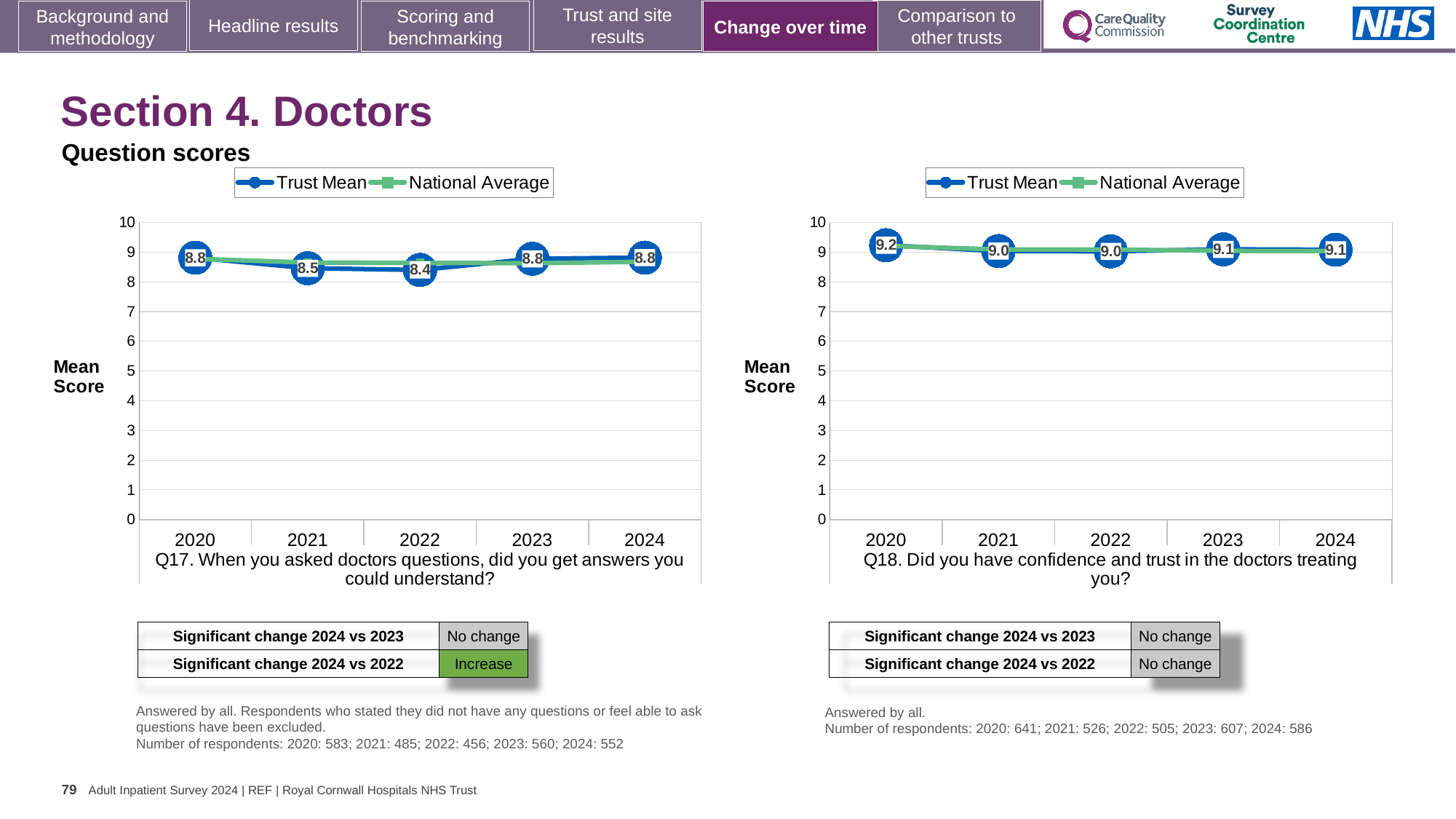

# Section 4. Doctors
Question scores

### Chart

| Category | Trust Mean | National Average |
|---|---|---|
| 2020 | 8.814162538781684 | 8.775622496772892 |
| 2021 | 8.459552482810759 | 8.65300797907108 |
| 2022 | 8.402624270459949 | 8.638316008204752 |
| 2023 | 8.778717360994337 | 8.628936229033119 |
| 2024 | 8.817018362463614 | 8.676813970679843 |

### Chart

| Category | Trust Mean | National Average |
|---|---|---|
| 2020 | 9.233396382207207 | 9.213422883906146 |
| 2021 | 9.03749740824047 | 9.090088854968883 |
| 2022 | 9.028381462941999 | 9.089684092207076 |
| 2023 | 9.097103819790789 | 9.044584746248495 |
| 2024 | 9.082261931443622 | 9.039315057789015 |
| Significant change 2024 vs 2023 | No change |
| --- | --- |
| Significant change 2024 vs 2022 | Increase |
| Significant change 2024 vs 2023 | No change |
| --- | --- |
| Significant change 2024 vs 2022 | No change |
Answered by all. Respondents who stated they did not have any questions or feel able to ask questions have been excluded.
Number of respondents: 2020: 583; 2021: 485; 2022: 456; 2023: 560; 2024: 552

Answered by all.
Number of respondents: 2020: 641; 2021: 526; 2022: 505; 2023: 607; 2024: 586

79